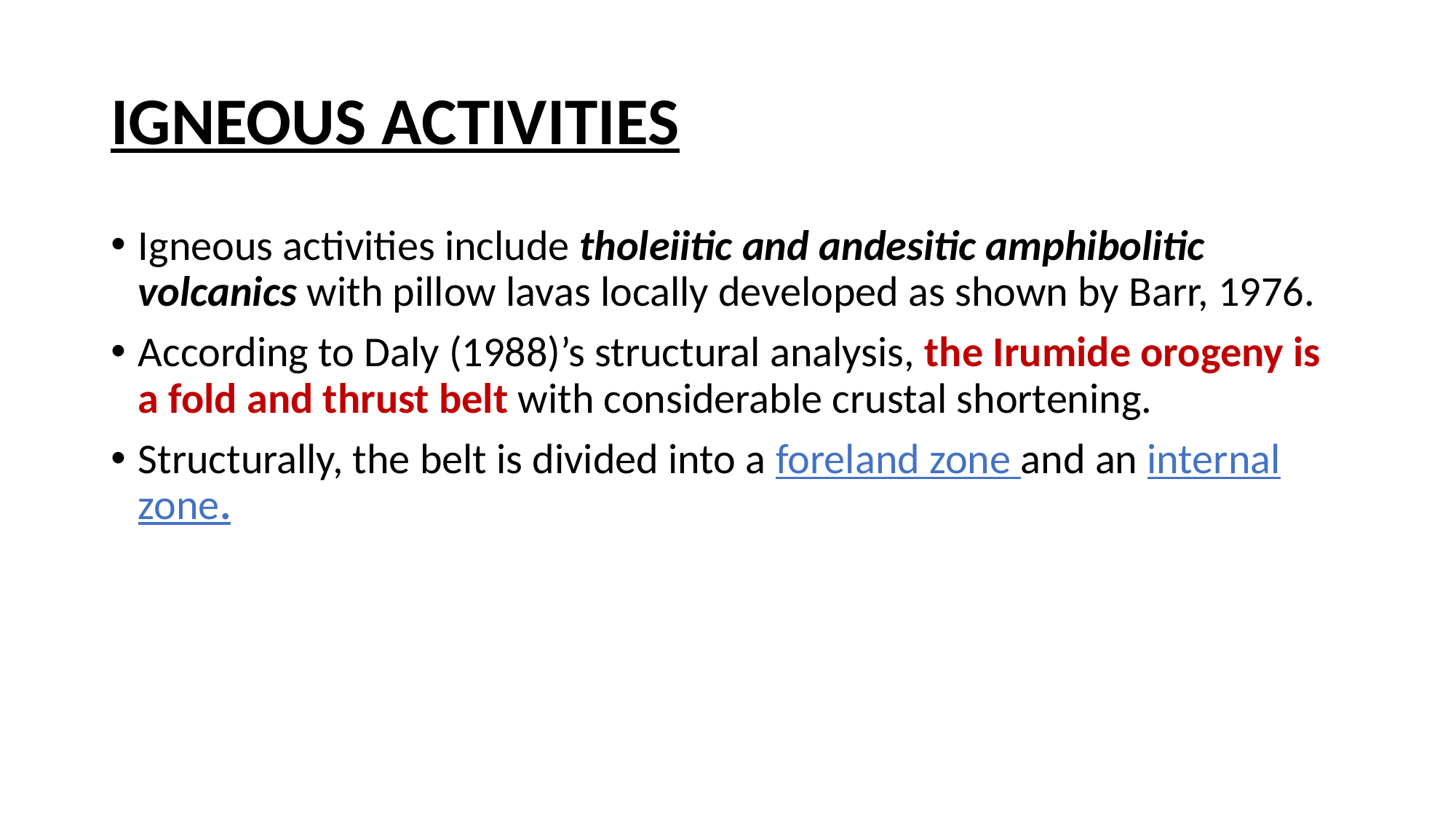

# IGNEOUS ACTIVITIES
Igneous activities include tholeiitic and andesitic amphibolitic volcanics with pillow lavas locally developed as shown by Barr, 1976.
According to Daly (1988)’s structural analysis, the Irumide orogeny is a fold and thrust belt with considerable crustal shortening.
Structurally, the belt is divided into a foreland zone and an internal zone.